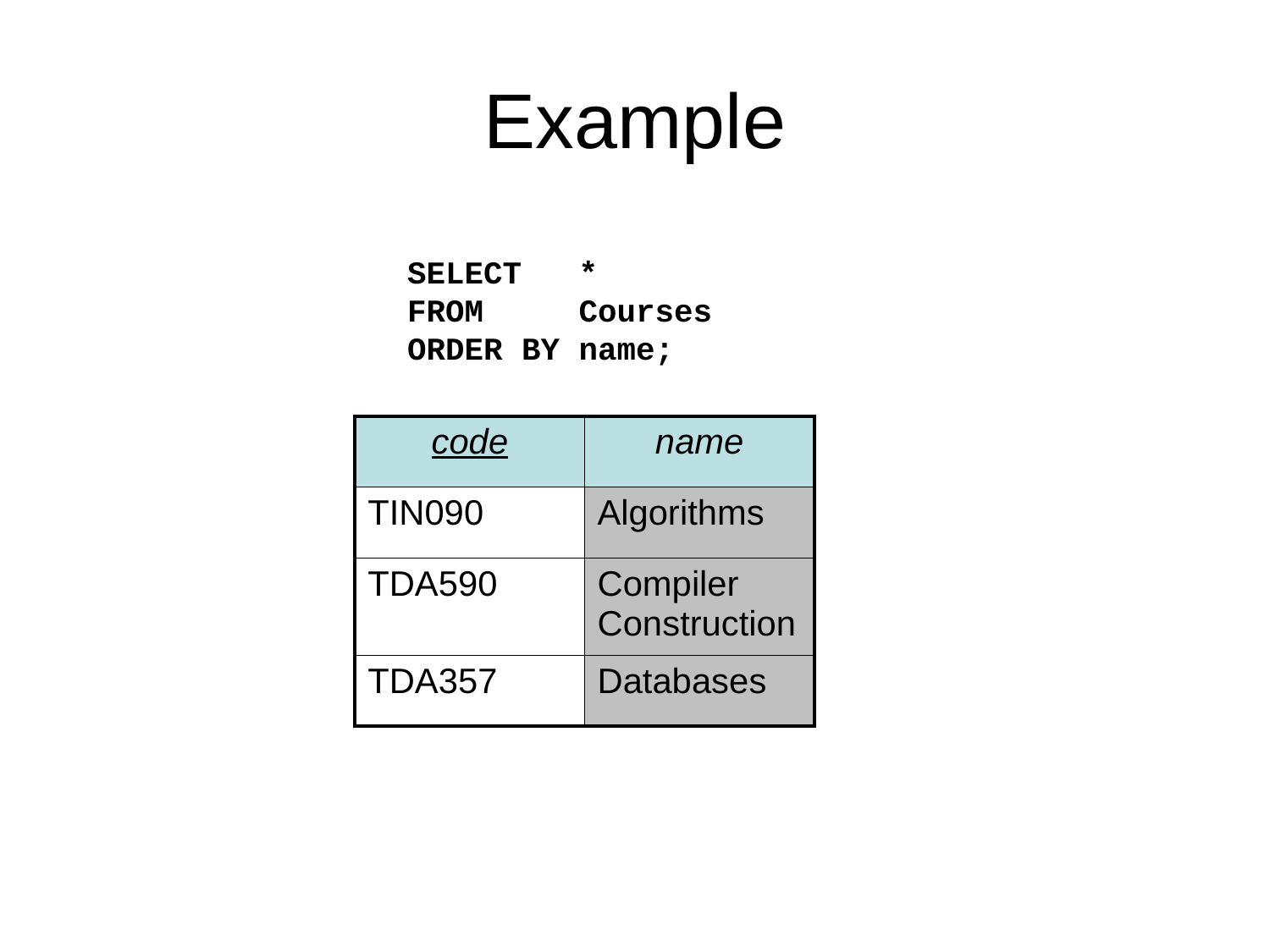

# Example

SELECT   *
FROM     Courses
ORDER BY name;
| code | name |
| --- | --- |
| TIN090 | Algorithms |
| TDA590 | Compiler Construction |
| TDA357 | Databases |